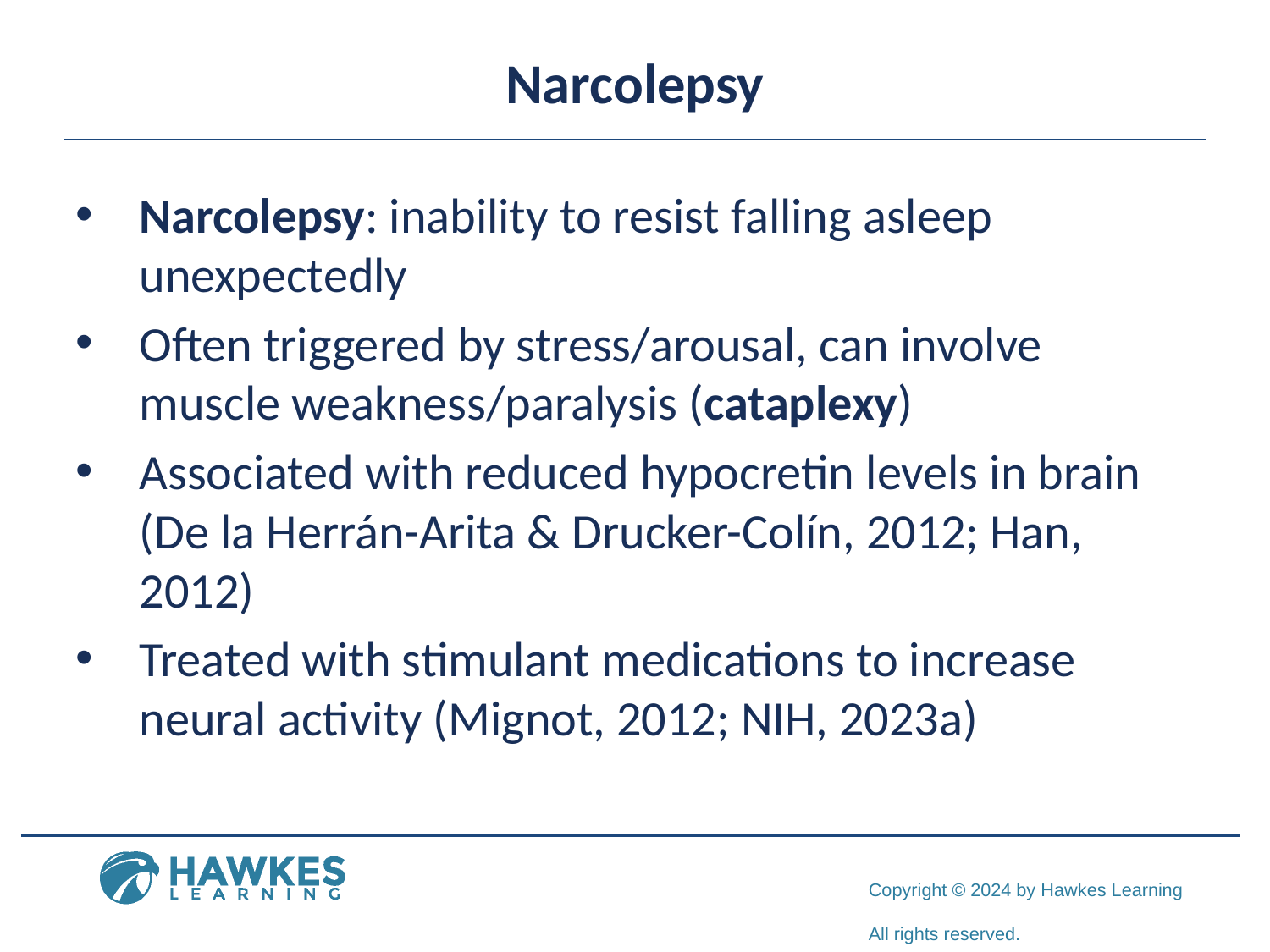

# Narcolepsy
Narcolepsy: inability to resist falling asleep unexpectedly
Often triggered by stress/arousal, can involve muscle weakness/paralysis (cataplexy)
Associated with reduced hypocretin levels in brain (De la Herrán-Arita & Drucker-Colín, 2012; Han, 2012)
Treated with stimulant medications to increase neural activity (Mignot, 2012; NIH, 2023a)